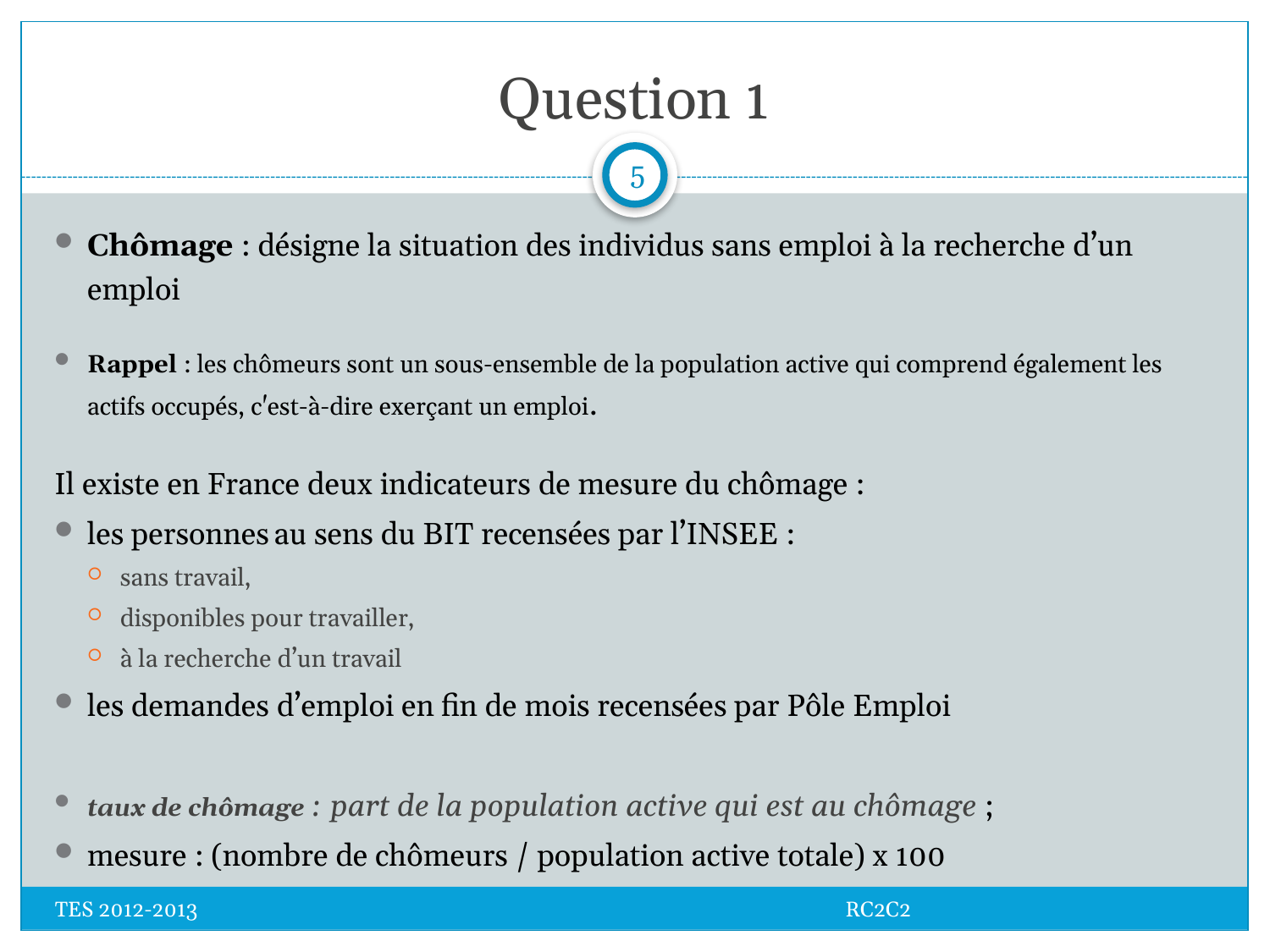

# Question 1
5
Chômage : désigne la situation des individus sans emploi à la recherche d’un emploi

Rappel : les chômeurs sont un sous-ensemble de la population active qui comprend également les actifs occupés, c'est-à-dire exerçant un emploi.

Il existe en France deux indicateurs de mesure du chômage :
les personnes au sens du BIT recensées par l’INSEE :
sans travail,
disponibles pour travailler,
à la recherche d’un travail
les demandes d’emploi en fin de mois recensées par Pôle Emploi

taux de chômage : part de la population active qui est au chômage ;
mesure : (nombre de chômeurs / population active totale) x 100

TES 2012-2013                                                                                                                                RC2C2